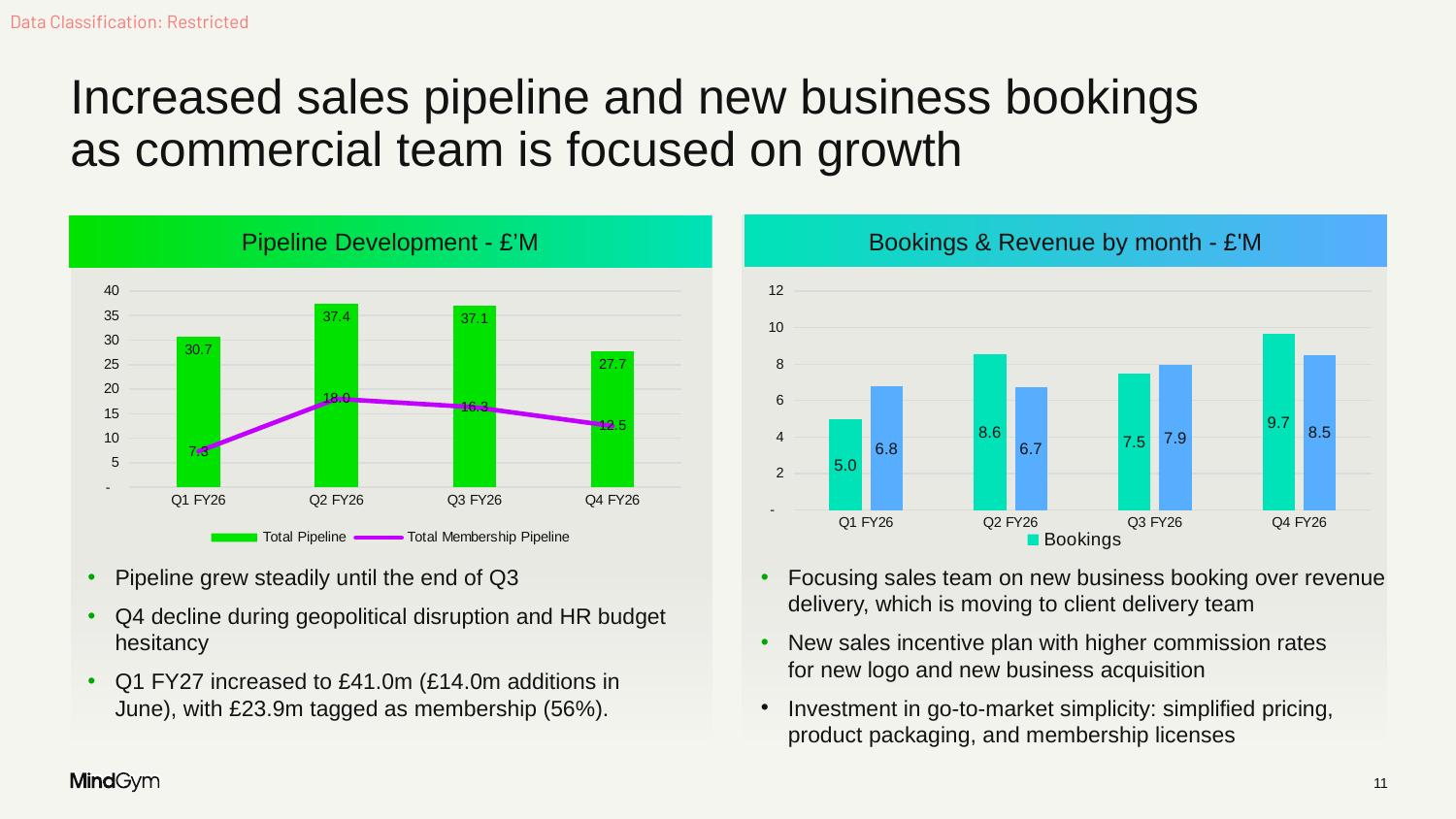

# Increased sales pipeline and new business bookings as commercial team is focused on growth

Bookings & Revenue by month - £'M
Pipeline Development - £’M

### Chart

| Category | Bookings | Revenue |
|---|---|---|
| Q1 FY26 | 4.954203049999999 | 6.7656537779999955 |
| Q2 FY26 | 8.56413951 | 6.740848895999985 |
| Q3 FY26 | 7.46647174 | 7.932954624000019 |
| Q4 FY26 | 9.6582062 | 8.512240254145603 |

### Chart

| Category | Total Pipeline | Total Membership Pipeline |
|---|---|---|
| Q1 FY26 | 30.650056524074078 | 7.311256296296296 |
| Q2 FY26 | 37.43284522962963 | 18.041403574074074 |
| Q3 FY26 | 37.06987669629629 | 16.334176111111113 |
| Q4 FY26 | 27.67863125925926 | 12.500045555555555 |
Pipeline grew steadily until the end of Q3
Q4 decline during geopolitical disruption and HR budget hesitancy
Q1 FY27 increased to £41.0m (£14.0m additions in June), with £23.9m tagged as membership (56%).
Focusing sales team on new business booking over revenue delivery, which is moving to client delivery team
New sales incentive plan with higher commission rates
for new logo and new business acquisition
Investment in go-to-market simplicity: simplified pricing, product packaging, and membership licenses